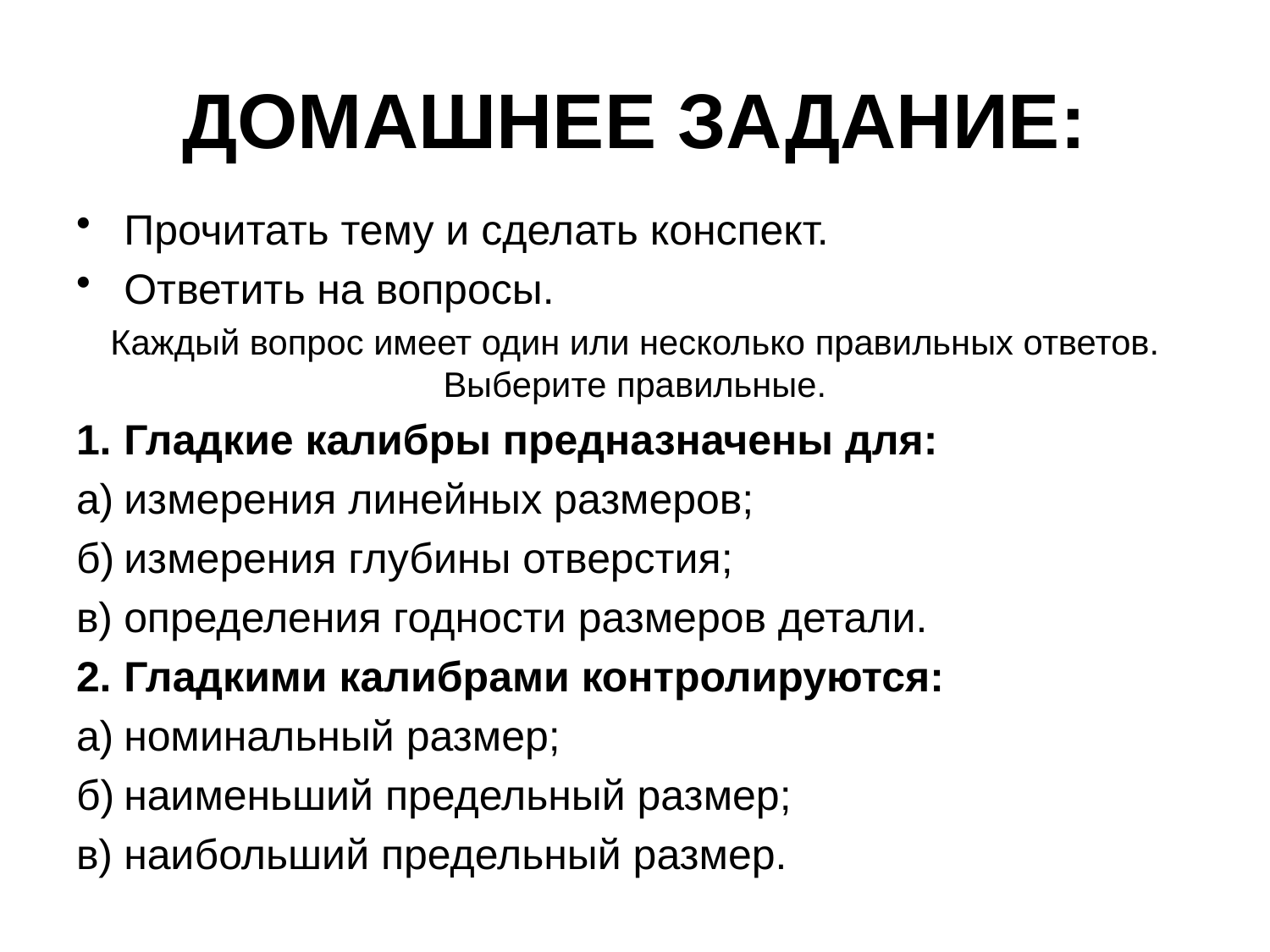

# ДОМАШНЕЕ ЗАДАНИЕ:
Прочитать тему и сделать конспект.
Ответить на вопросы.
Каждый вопрос имеет один или несколько правильных ответов. Выберите правильные.
1.	Гладкие калибры предназначены для:
а)	измерения линейных размеров;
б)	измерения глубины отверстия;
в)	определения годности размеров детали.
2.	Гладкими калибрами контролируются:
а)	номинальный размер;
б)	наименьший предельный размер;
в)	наибольший предельный размер.